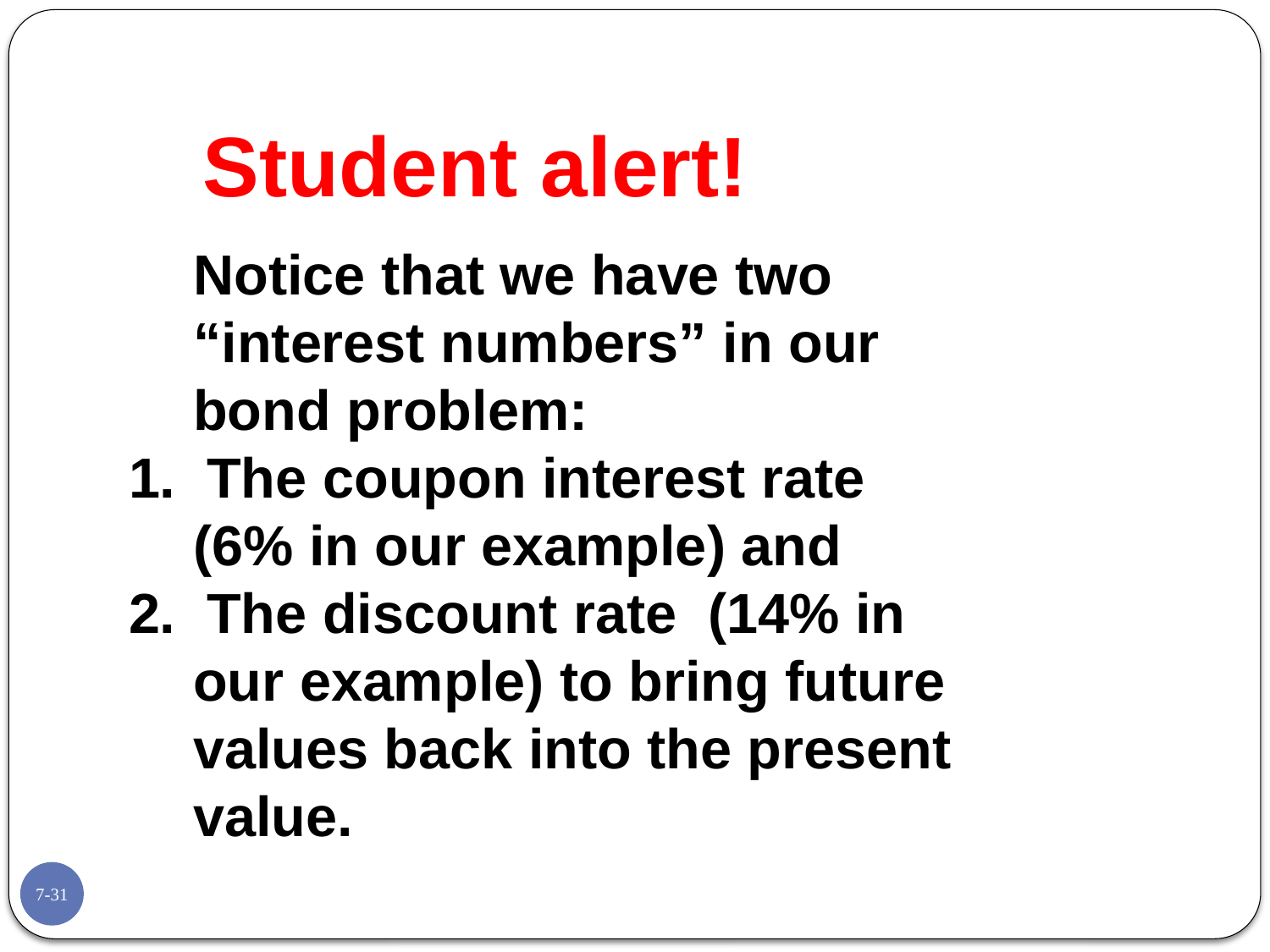

Student alert!
	Notice that we have two “interest numbers” in our bond problem:
1.  The coupon interest rate  (6% in our example) and
2.  The discount rate  (14% in our example) to bring future values back into the present value.
7-31